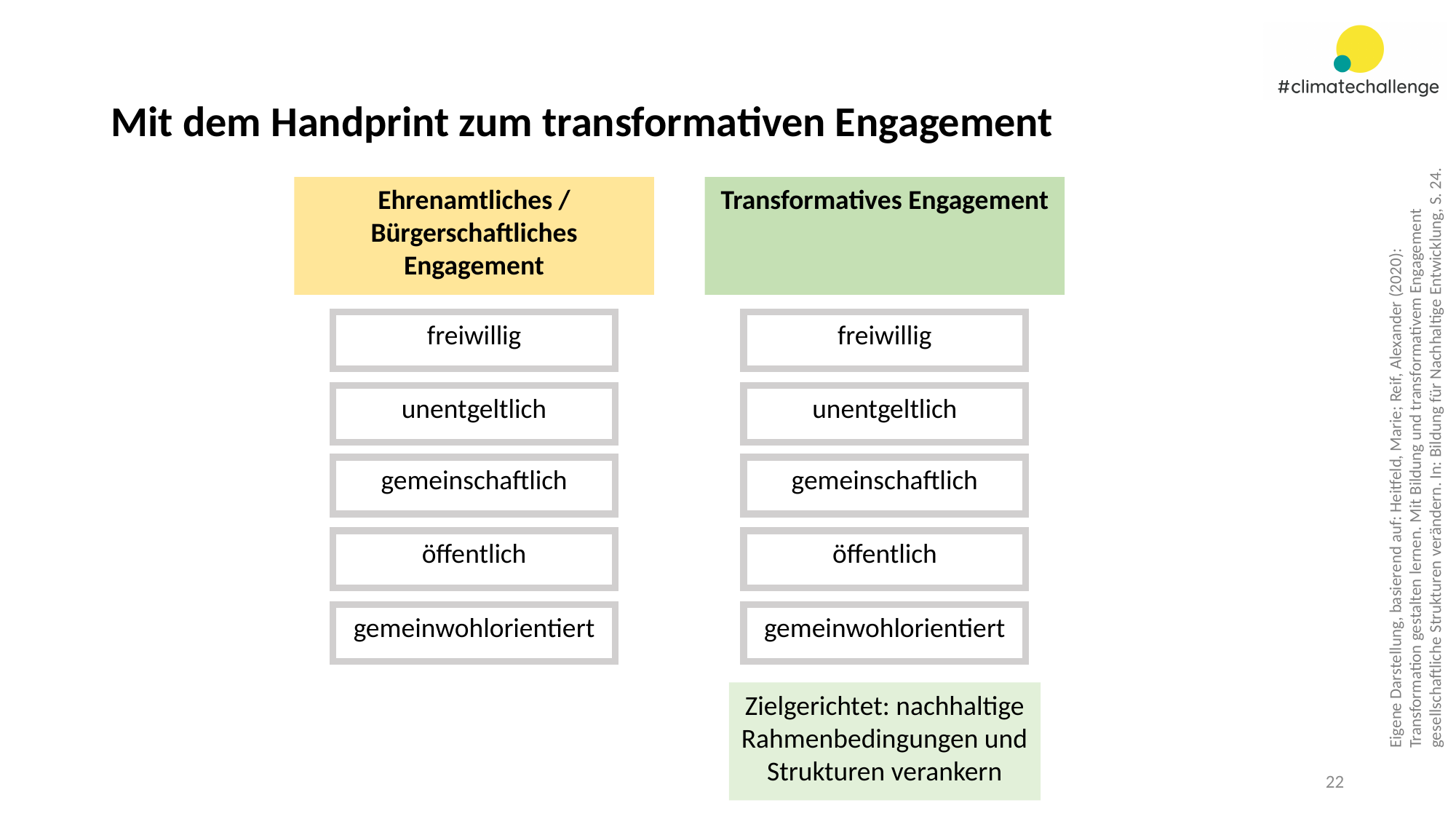

Mit dem Handprint zum transformativen Engagement
Ehrenamtliches / Bürgerschaftliches Engagement
Transformatives Engagement
freiwillig
freiwillig
freiwillig
freiwillig
freiwillig
freiwillig
freiwillig
unentgeltlich
freiwillig
unentgeltlich
freiwillig
unentgeltlich
Eigene Darstellung, basierend auf: Heitfeld, Marie; Reif, Alexander (2020): Transformation gestalten lernen. Mit Bildung und transformativem Engagement gesellschaftliche Strukturen verändern. In: Bildung für Nachhaltige Entwicklung, S. 24.
gemeinschaftlich
gemeinschaftlich
gemeinschaftlich
öffentlich
öffentlich
öffentlich
gemeinwohlorientiert
gemeinwohlorientiert
gemeinwohlorientiert
Zielgerichtet: nachhaltige Rahmenbedingungen und Strukturen verankern

22